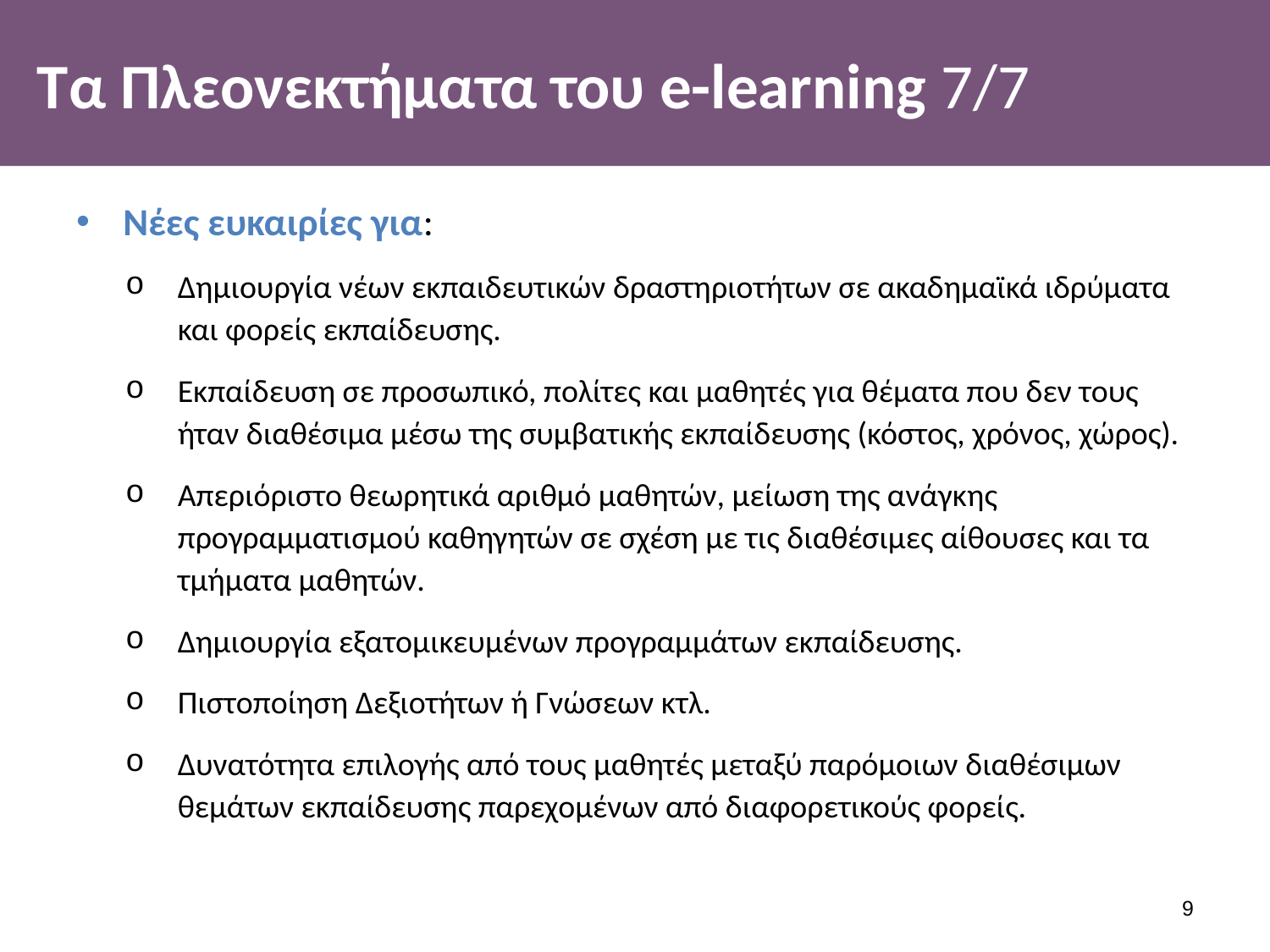

# Τα Πλεονεκτήματα του e-learning 7/7
Νέες ευκαιρίες για:
Δημιουργία νέων εκπαιδευτικών δραστηριοτήτων σε ακαδημαϊκά ιδρύματα και φορείς εκπαίδευσης.
Εκπαίδευση σε προσωπικό, πολίτες και μαθητές για θέματα που δεν τους ήταν διαθέσιμα μέσω της συμβατικής εκπαίδευσης (κόστος, χρόνος, χώρος).
Απεριόριστο θεωρητικά αριθμό μαθητών, μείωση της ανάγκης προγραμματισμού καθηγητών σε σχέση με τις διαθέσιμες αίθουσες και τα τμήματα μαθητών.
Δημιουργία εξατομικευμένων προγραμμάτων εκπαίδευσης.
Πιστοποίηση Δεξιοτήτων ή Γνώσεων κτλ.
Δυνατότητα επιλογής από τους μαθητές μεταξύ παρόμοιων διαθέσιμων θεμάτων εκπαίδευσης παρεχομένων από διαφορετικούς φορείς.
9